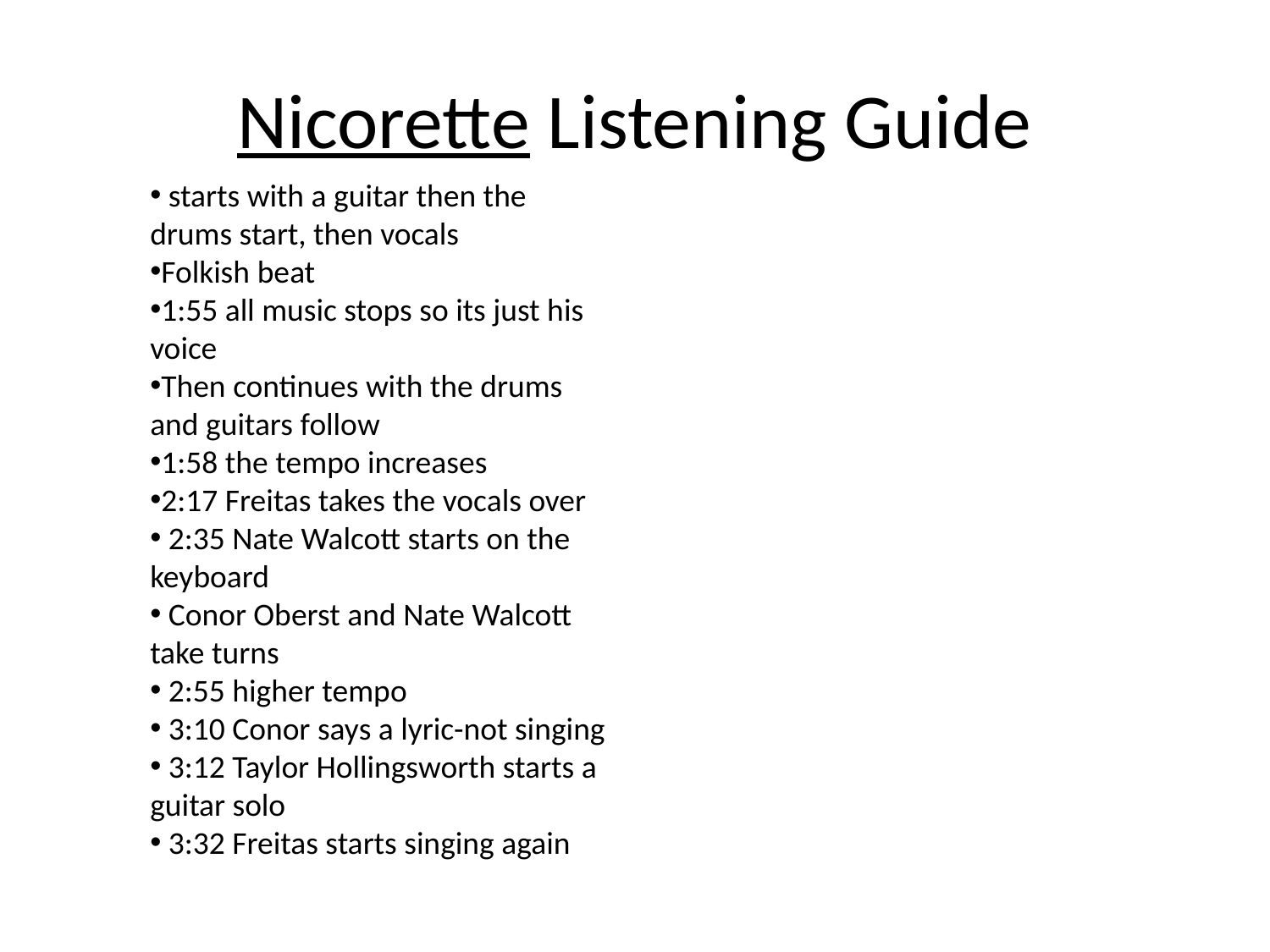

# Nicorette Listening Guide
 starts with a guitar then the drums start, then vocals
Folkish beat
1:55 all music stops so its just his voice
Then continues with the drums and guitars follow
1:58 the tempo increases
2:17 Freitas takes the vocals over
 2:35 Nate Walcott starts on the keyboard
 Conor Oberst and Nate Walcott take turns
 2:55 higher tempo
 3:10 Conor says a lyric-not singing
 3:12 Taylor Hollingsworth starts a guitar solo
 3:32 Freitas starts singing again